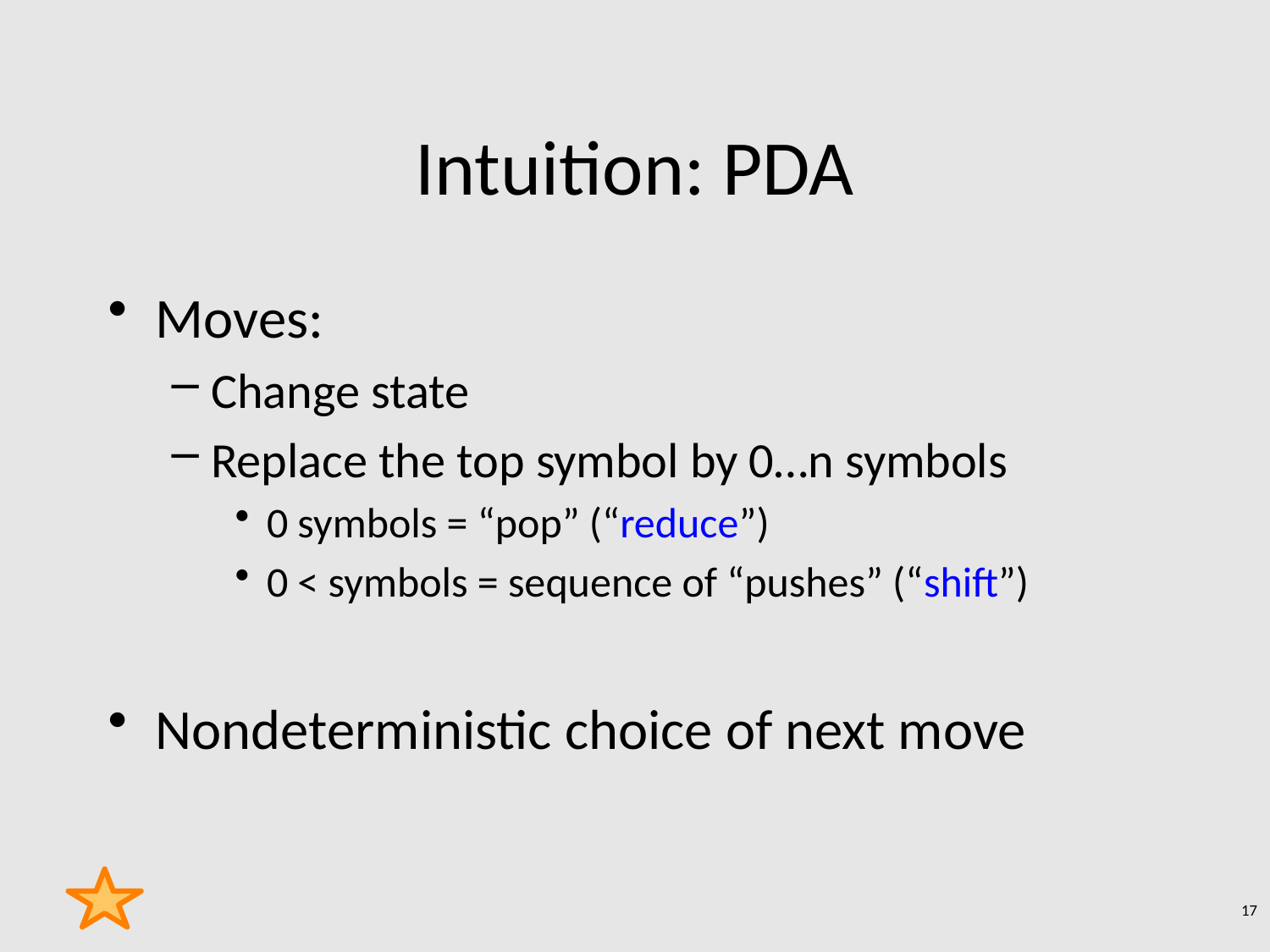

# Intuition: PDA
Moves:
Change state
Replace the top symbol by 0…n symbols
0 symbols = “pop” (“reduce”)
0 < symbols = sequence of “pushes” (“shift”)

Nondeterministic choice of next move

17